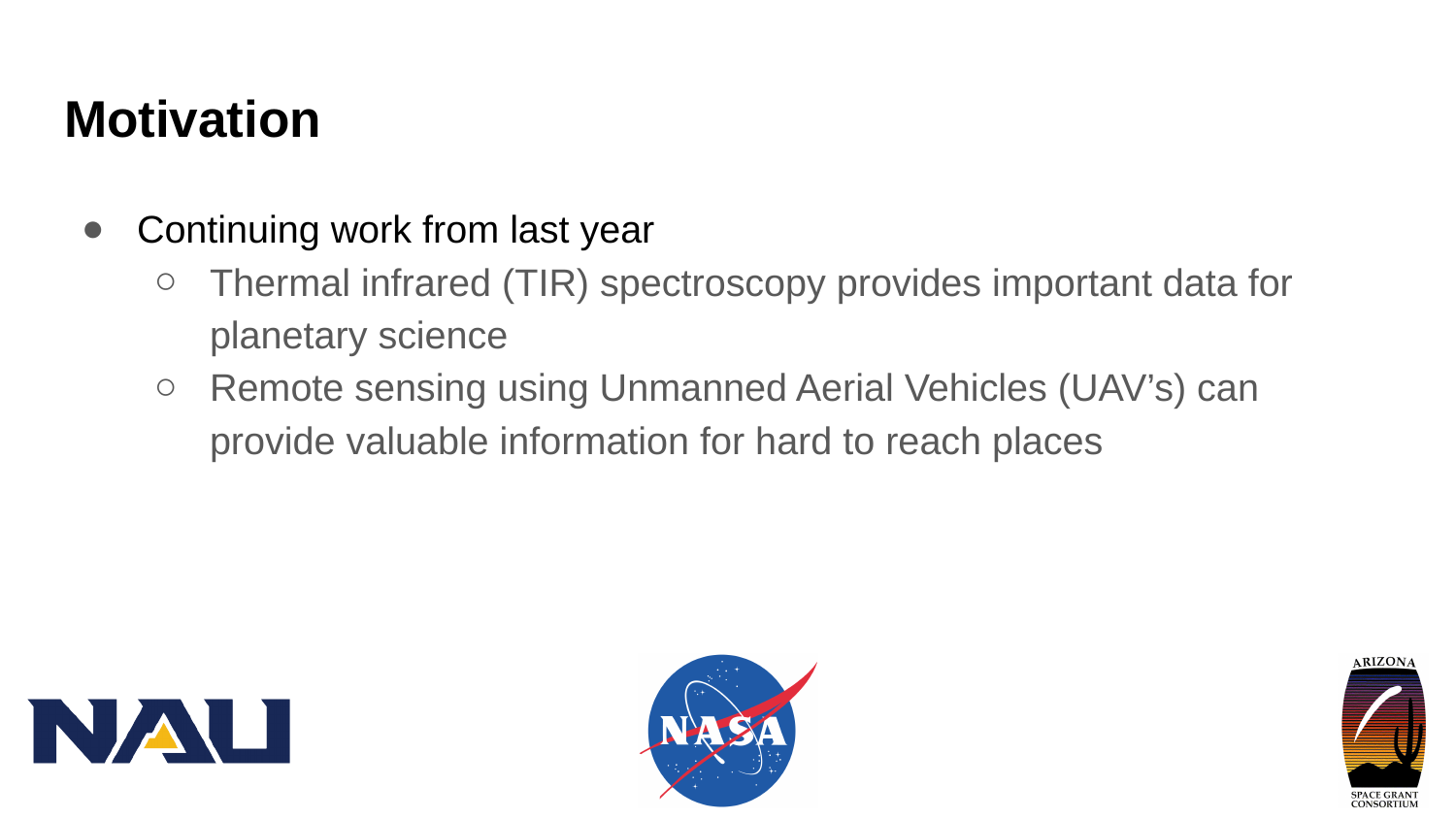

# Motivation
Continuing work from last year
Thermal infrared (TIR) spectroscopy provides important data for planetary science
Remote sensing using Unmanned Aerial Vehicles (UAV’s) can provide valuable information for hard to reach places